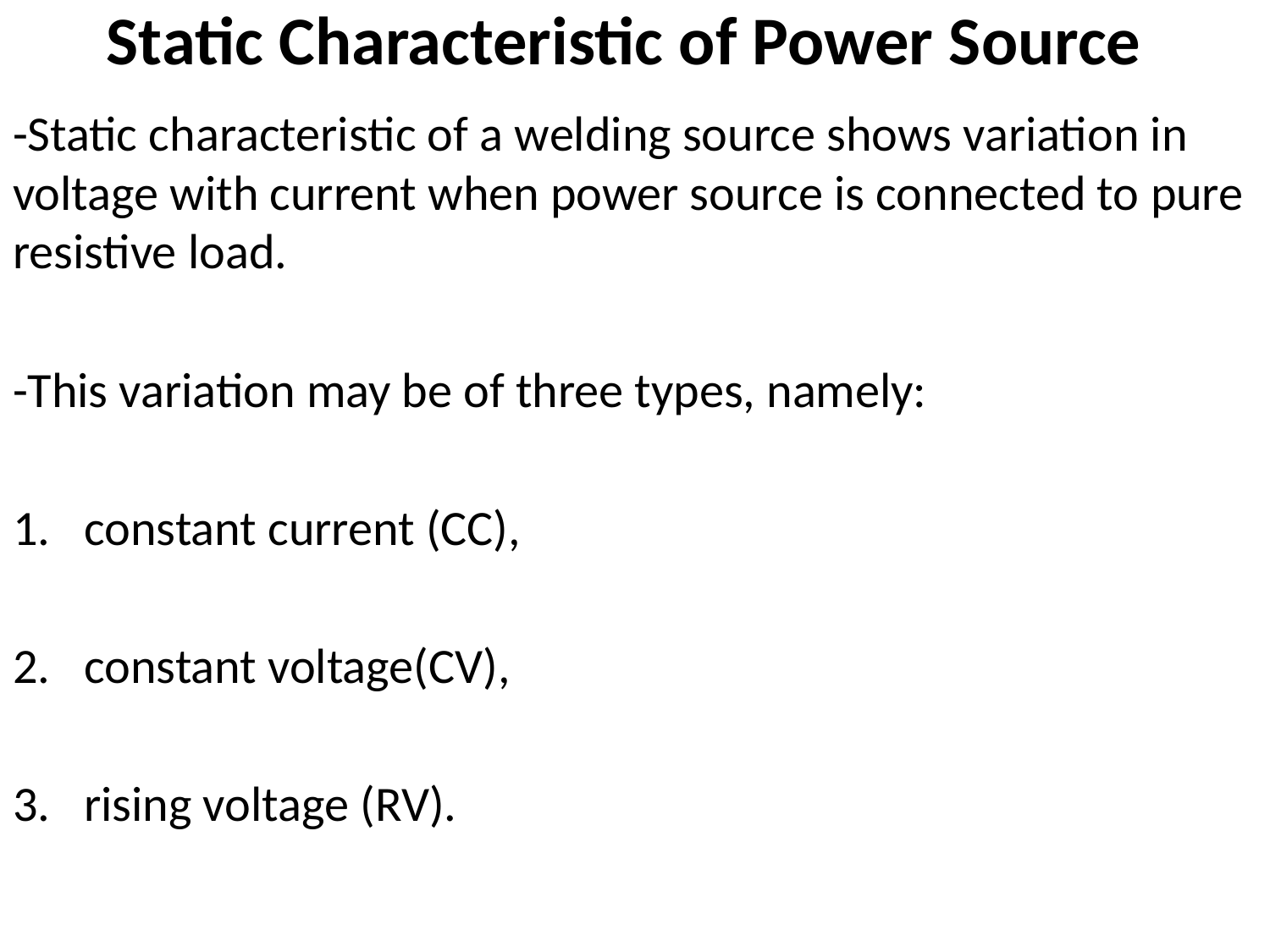

# Static Characteristic of Power Source
-Static characteristic of a welding source shows variation in voltage with current when power source is connected to pure resistive load.

-This variation may be of three types, namely:

constant current (CC),

constant voltage(CV),

rising voltage (RV).